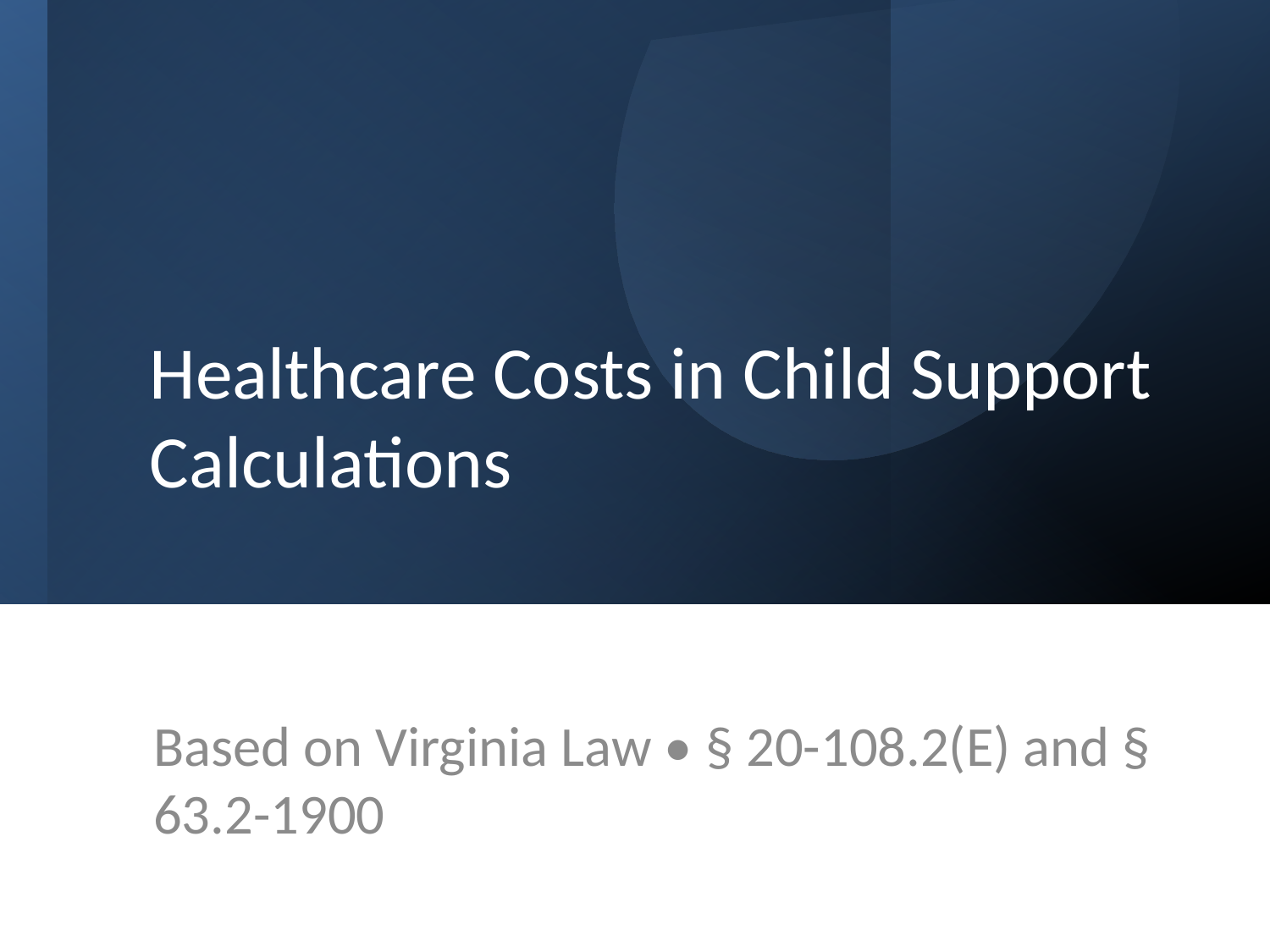

# Healthcare Costs in Child Support Calculations
Based on Virginia Law • § 20-108.2(E) and § 63.2-1900